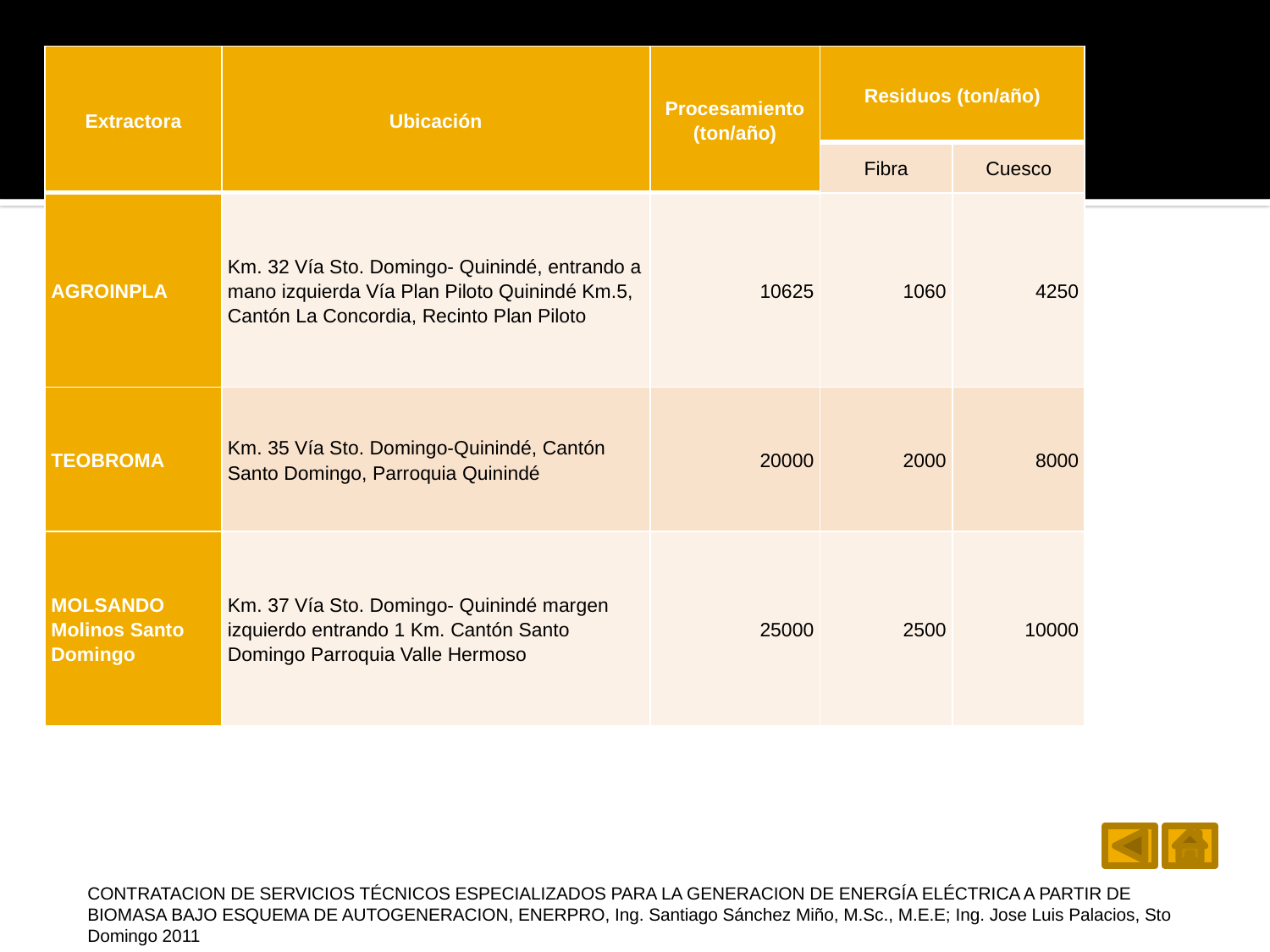

| Extractora | Ubicación | Procesamiento (ton/año) | Residuos (ton/año) |  |
| --- | --- | --- | --- | --- |
|  |  |  | Fibra | Cuesco |
| AGROINPLA | Km. 32 Vía Sto. Domingo- Quinindé, entrando a mano izquierda Vía Plan Piloto Quinindé Km.5, Cantón La Concordia, Recinto Plan Piloto | 10625 | 1060 | 4250 |
| TEOBROMA | Km. 35 Vía Sto. Domingo-Quinindé, Cantón Santo Domingo, Parroquia Quinindé | 20000 | 2000 | 8000 |
| MOLSANDO Molinos Santo Domingo | Km. 37 Vía Sto. Domingo- Quinindé margen izquierdo entrando 1 Km. Cantón Santo Domingo Parroquia Valle Hermoso | 25000 | 2500 | 10000 |

CONTRATACION DE SERVICIOS TÉCNICOS ESPECIALIZADOS PARA LA GENERACION DE ENERGÍA ELÉCTRICA A PARTIR DE BIOMASA BAJO ESQUEMA DE AUTOGENERACION, ENERPRO, Ing. Santiago Sánchez Miño, M.Sc., M.E.E; Ing. Jose Luis Palacios, Sto Domingo 2011